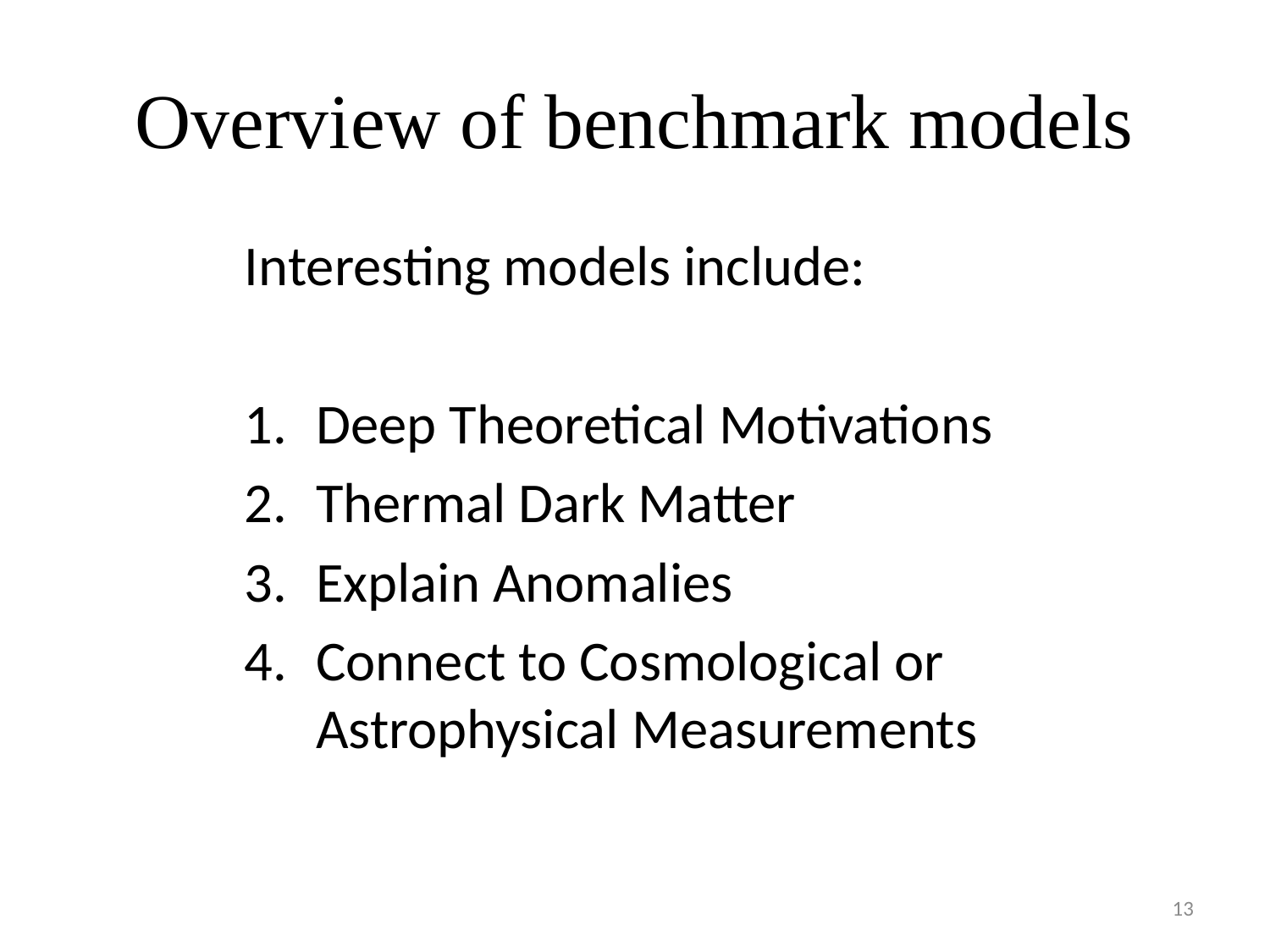

# Overview of benchmark models
Interesting models include:

Deep Theoretical Motivations
Thermal Dark Matter
Explain Anomalies
Connect to Cosmological or Astrophysical Measurements
13